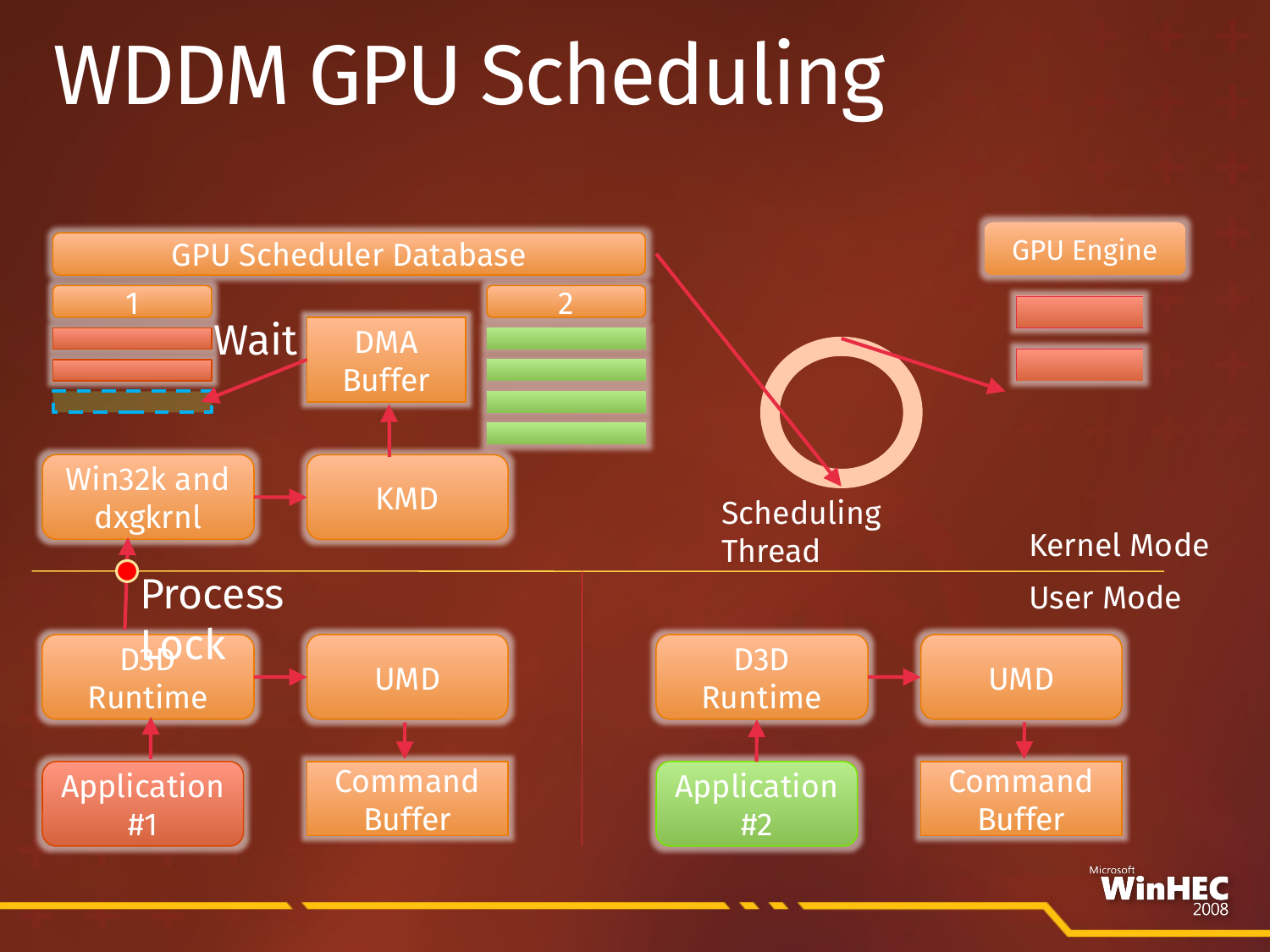

# WDDM GPU Scheduling
GPU Engine
GPU Scheduler Database
1
2

Wait
DMA Buffer

Win32k and dxgkrnl
KMD
Scheduling Thread
Kernel Mode

Process Lock
User Mode
D3D Runtime
UMD
D3D Runtime
UMD
Application #1
Application
#2
Command Buffer
Command Buffer